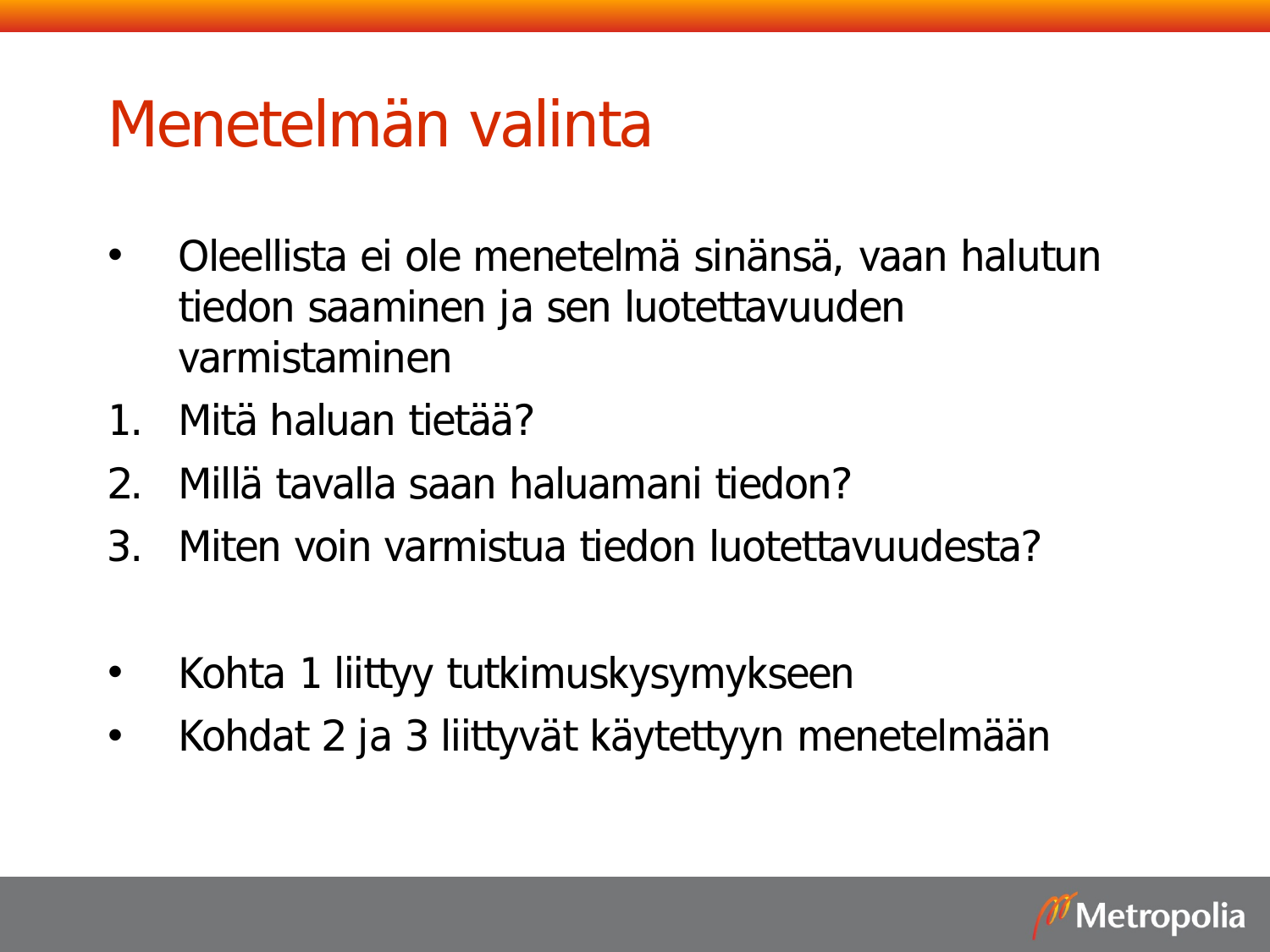

# Menetelmän valinta
Oleellista ei ole menetelmä sinänsä, vaan halutun tiedon saaminen ja sen luotettavuuden varmistaminen
Mitä haluan tietää?
Millä tavalla saan haluamani tiedon?
Miten voin varmistua tiedon luotettavuudesta?

Kohta 1 liittyy tutkimuskysymykseen
Kohdat 2 ja 3 liittyvät käytettyyn menetelmään